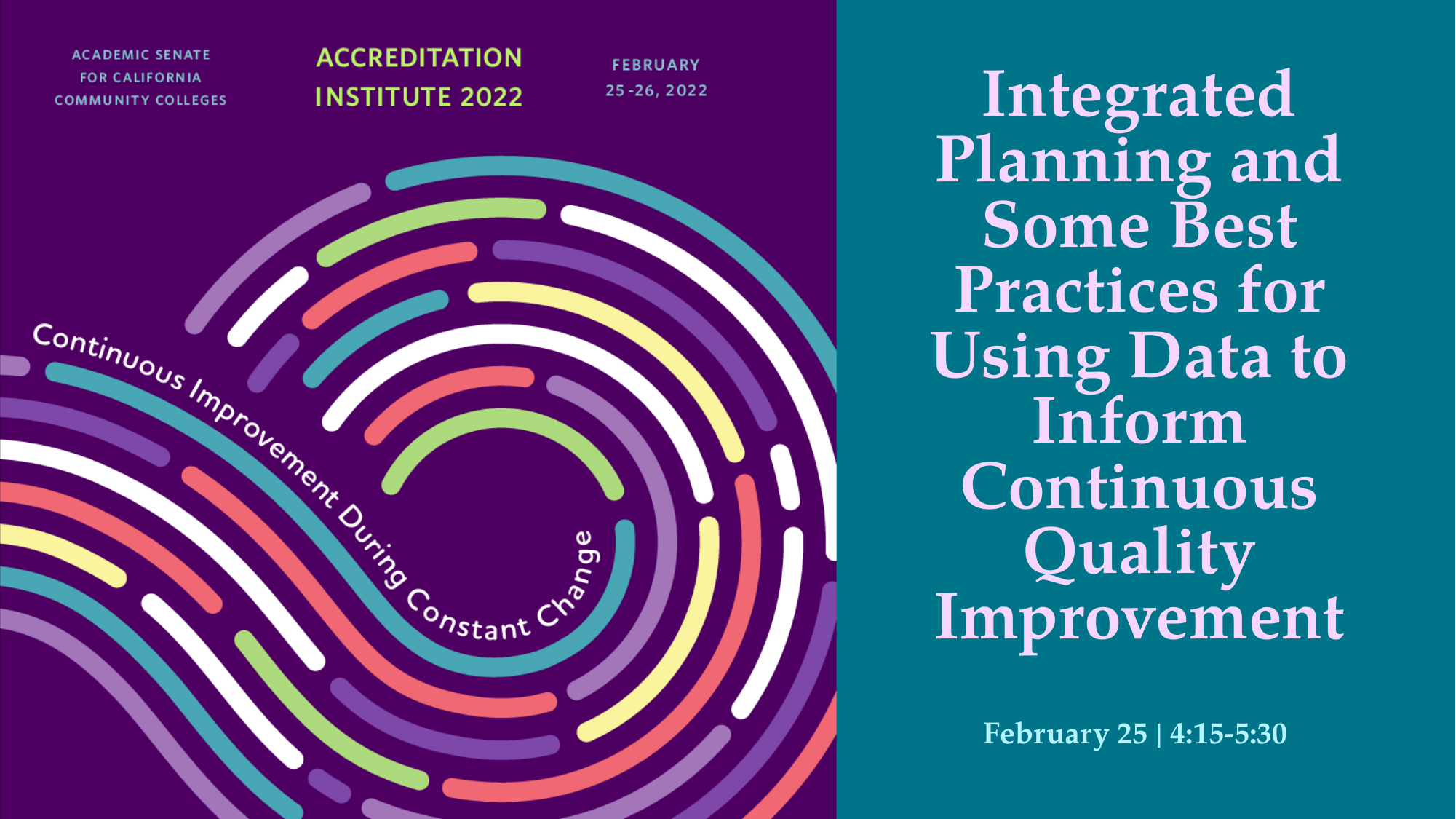

# Integrated Planning and Some Best Practices for Using Data to Inform Continuous Quality Improvement February 25 | 4:15-5:30